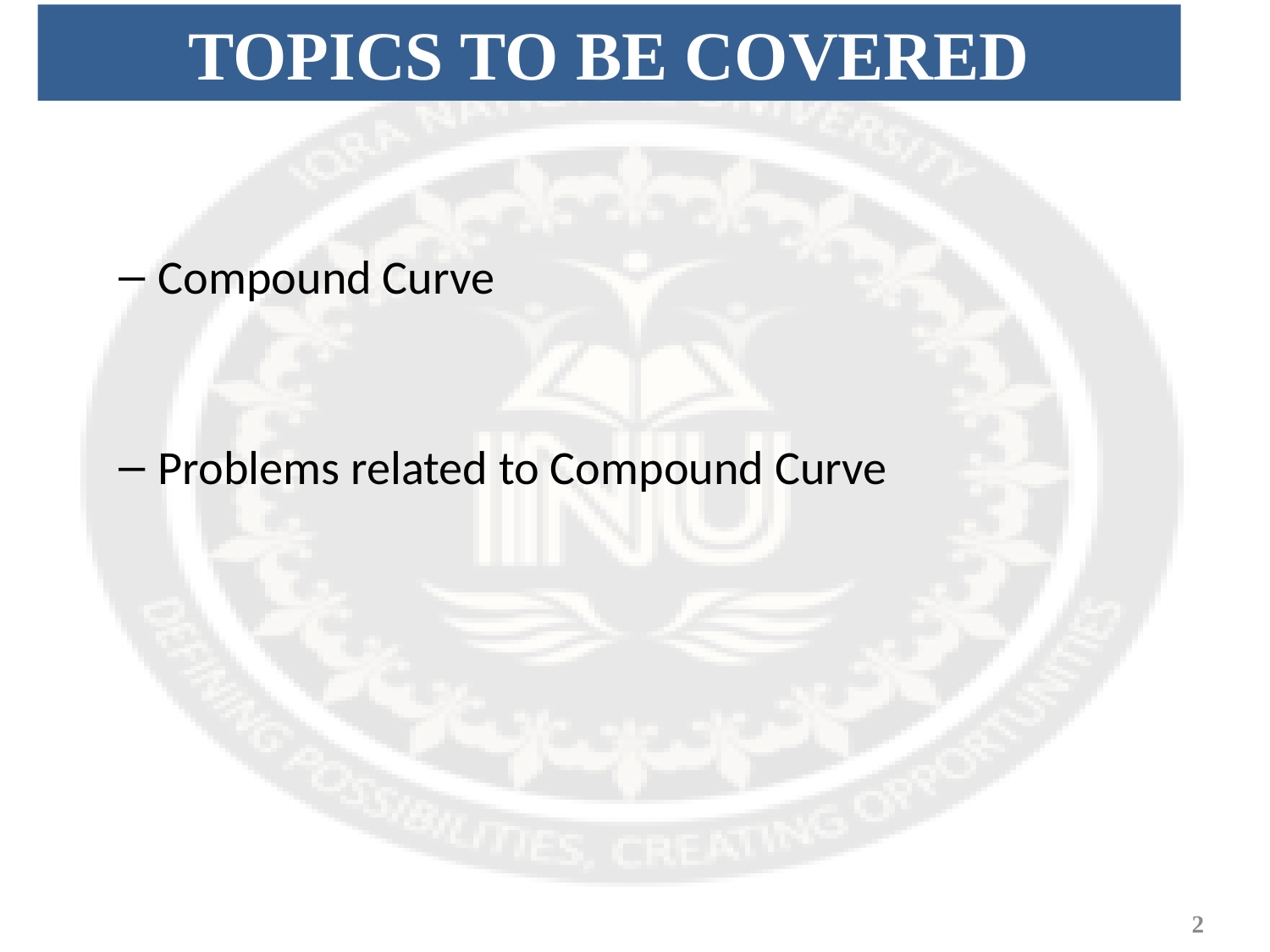

# TOPICS TO BE COVERED
Compound Curve

Problems related to Compound Curve
2